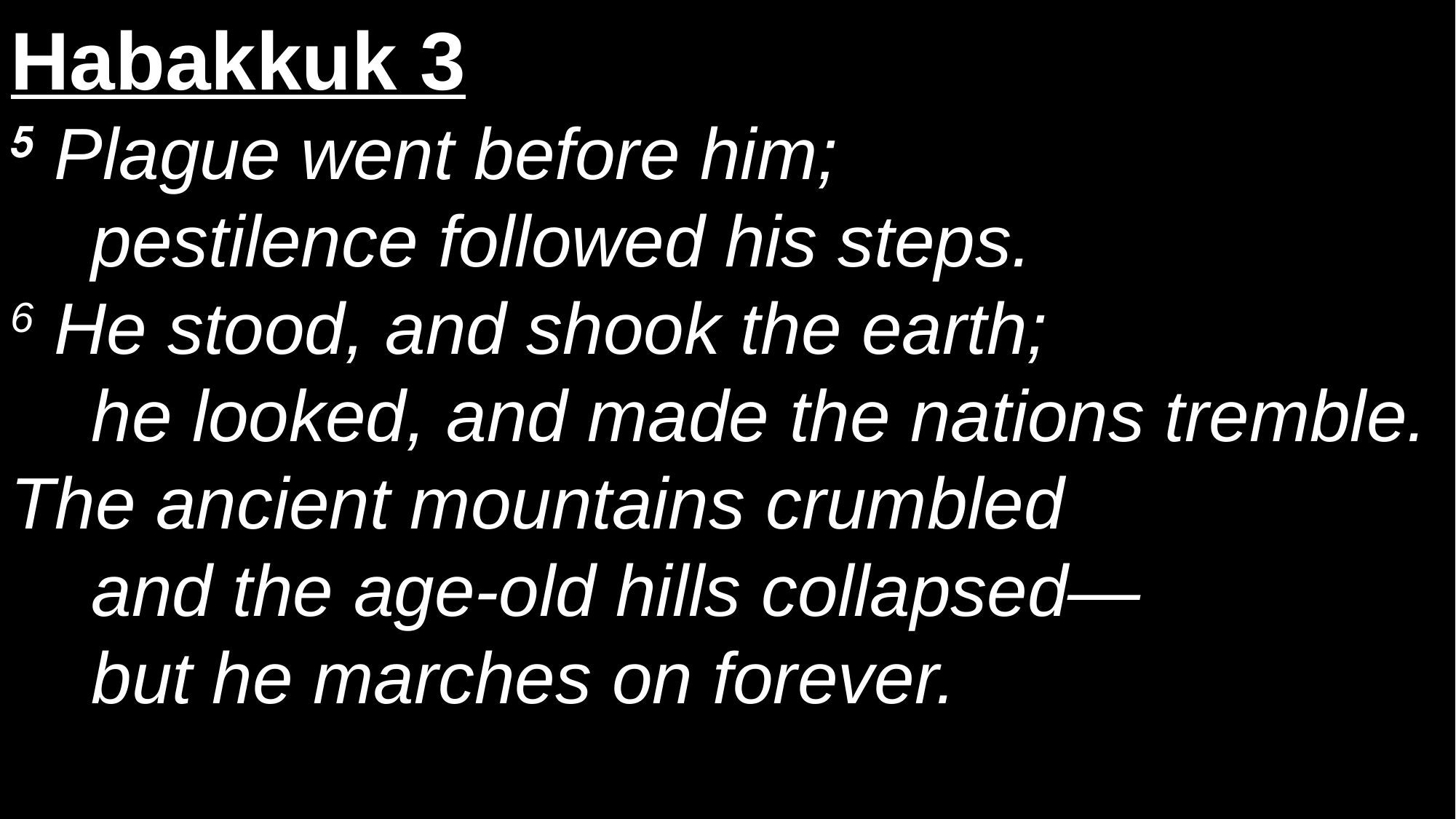

Habakkuk 3
5 Plague went before him;
    pestilence followed his steps.
6 He stood, and shook the earth;
    he looked, and made the nations tremble.
The ancient mountains crumbled
    and the age-old hills collapsed—
    but he marches on forever.